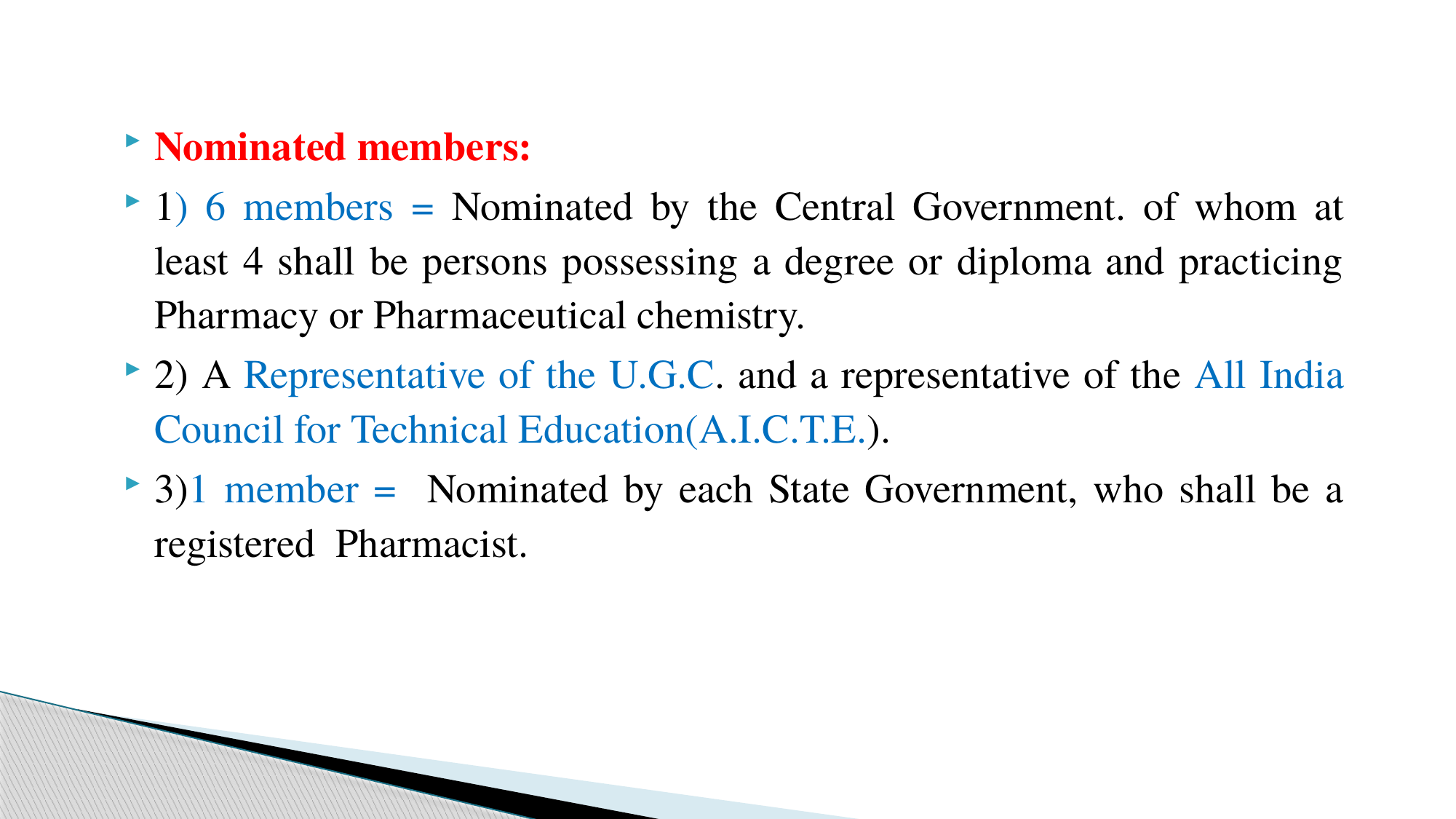

Nominated members:
1) 6 members = Nominated by the Central Government. of whom at least 4 shall be persons possessing a degree or diploma and practicing Pharmacy or Pharmaceutical chemistry.
2) A Representative of the U.G.C. and a representative of the All India Council for Technical Education(A.I.C.T.E.).
3)1 member =  Nominated by each State Government, who shall be a registered  Pharmacist.